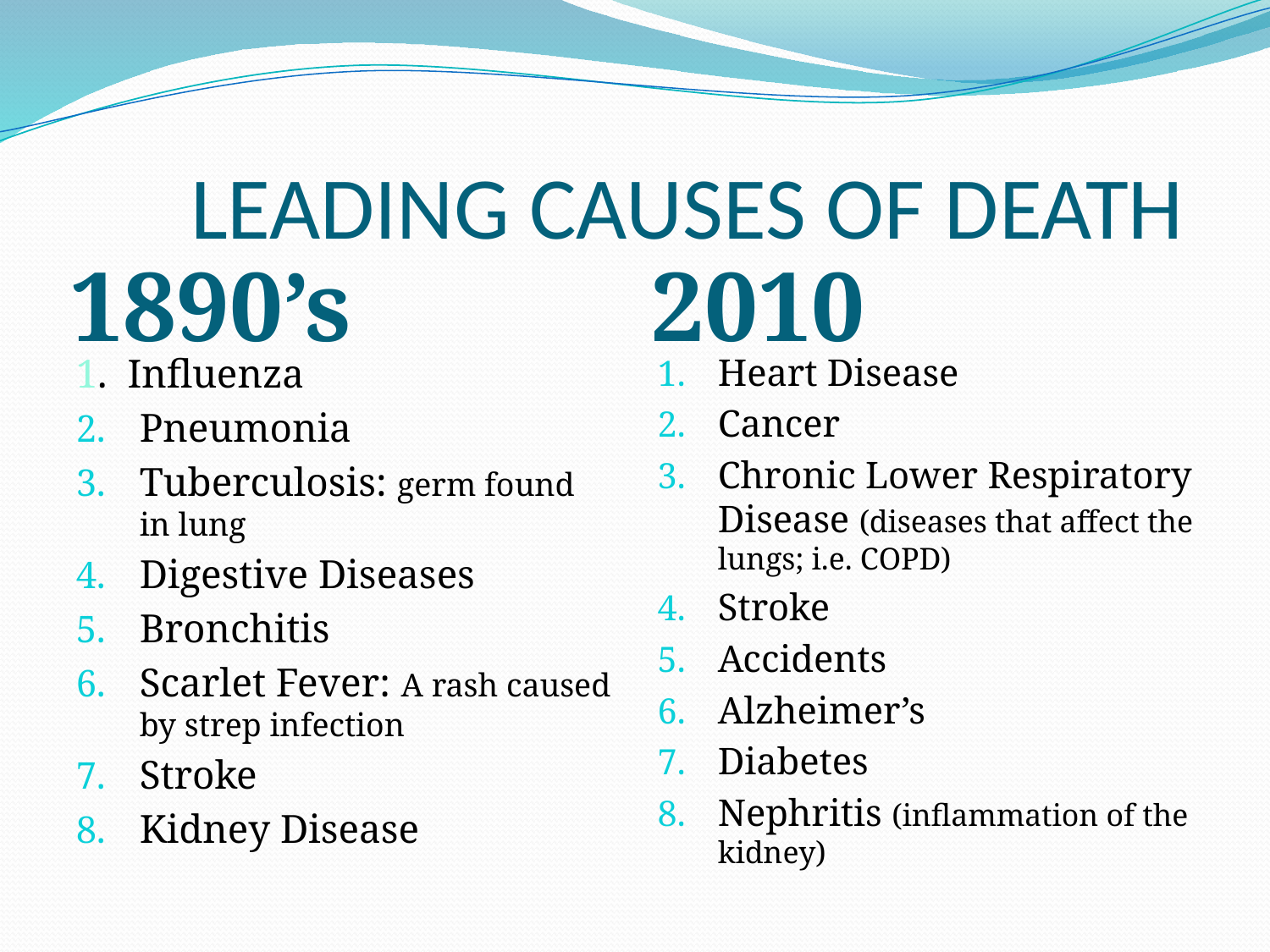

# LEADING CAUSES OF DEATH
1890’s
2010
1.  Influenza
Pneumonia
Tuberculosis: germ found in lung
Digestive Diseases
Bronchitis
Scarlet Fever: A rash caused by strep infection
Stroke
Kidney Disease
Heart Disease
Cancer
Chronic Lower Respiratory Disease (diseases that affect the lungs; i.e. COPD)
Stroke
Accidents
Alzheimer’s
Diabetes
Nephritis (inflammation of the kidney)